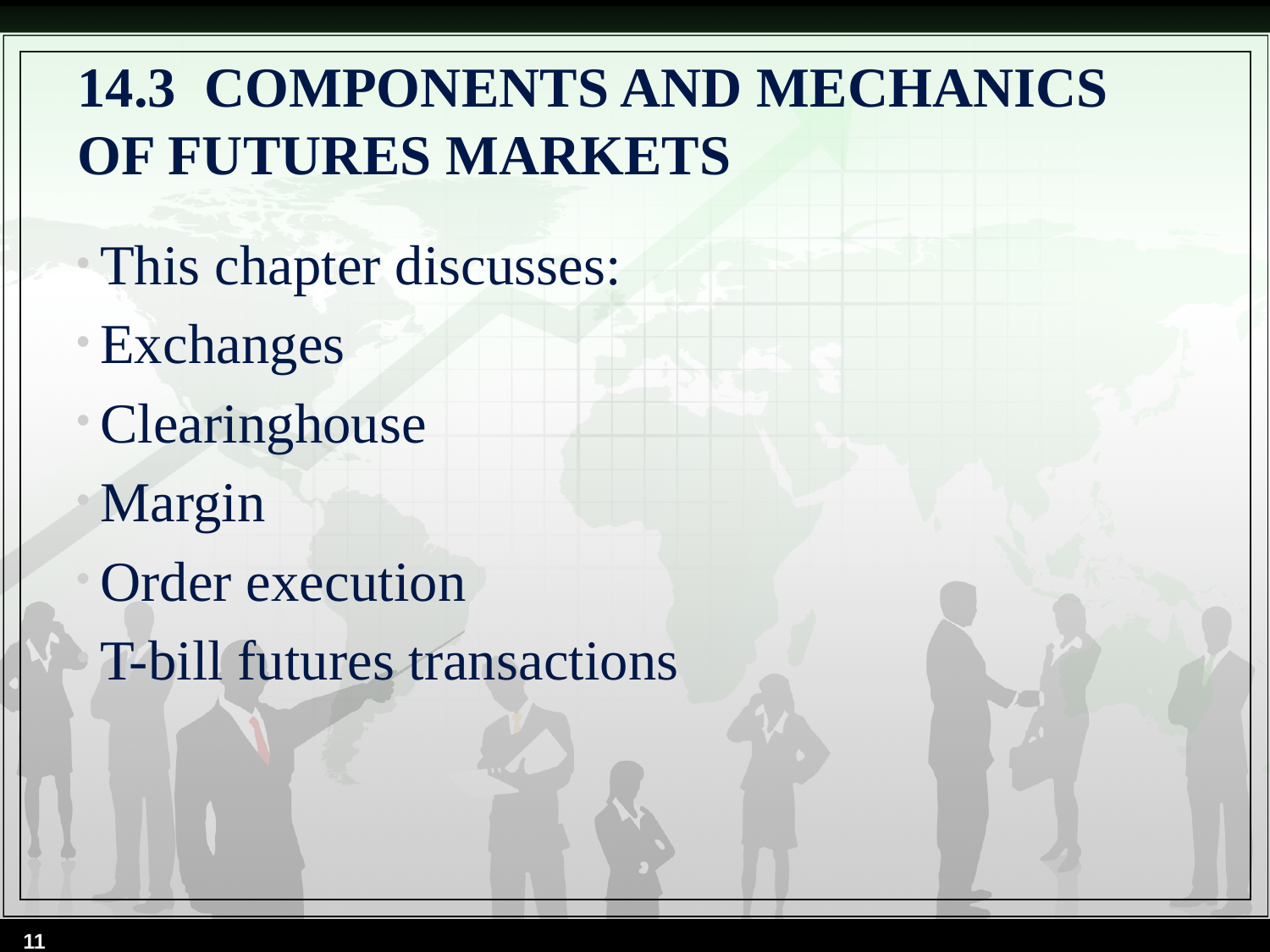

# 14.3	COMPONENTS AND MECHANICS OF FUTURES MARKETS
This chapter discusses:
Exchanges
Clearinghouse
Margin
Order execution
T-bill futures transactions
11